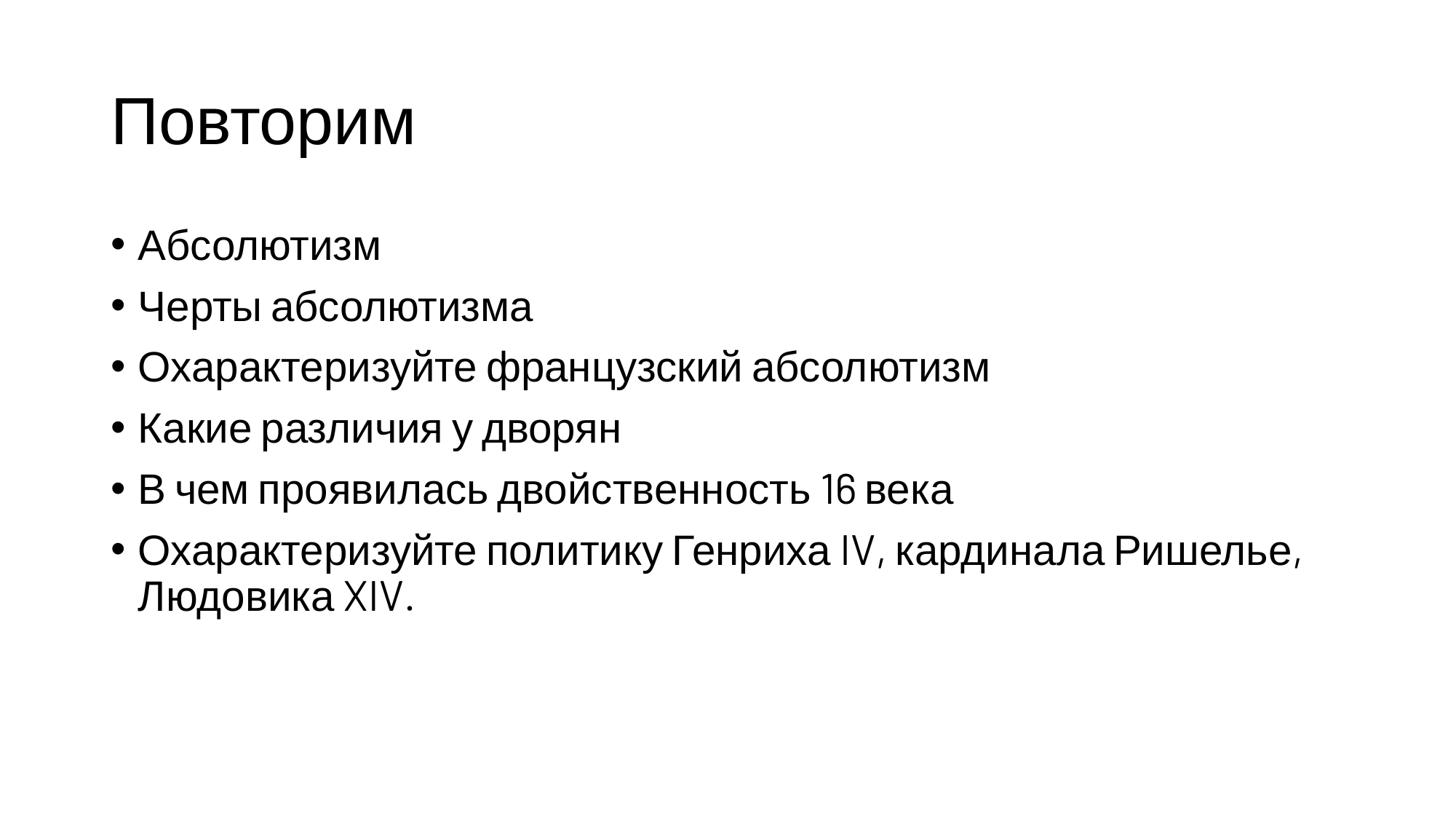

# Повторим
Абсолютизм
Черты абсолютизма
Охарактеризуйте французский абсолютизм
Какие различия у дворян
В чем проявилась двойственность 16 века
Охарактеризуйте политику Генриха IV, кардинала Ришелье, Людовика XIV.